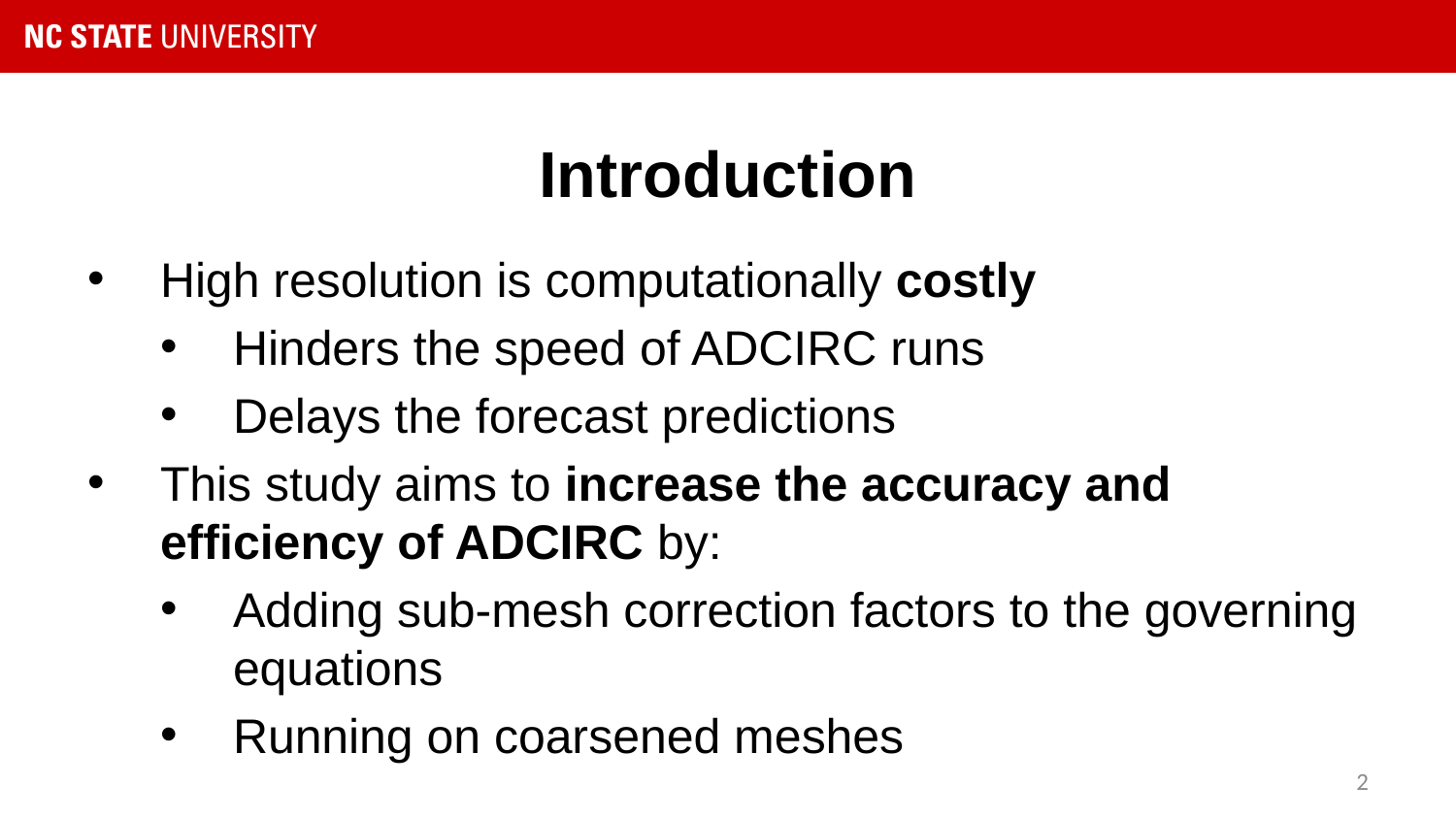

# Introduction
High resolution is computationally costly
Hinders the speed of ADCIRC runs
Delays the forecast predictions
This study aims to increase the accuracy and efficiency of ADCIRC by:
Adding sub-mesh correction factors to the governing equations
Running on coarsened meshes

2